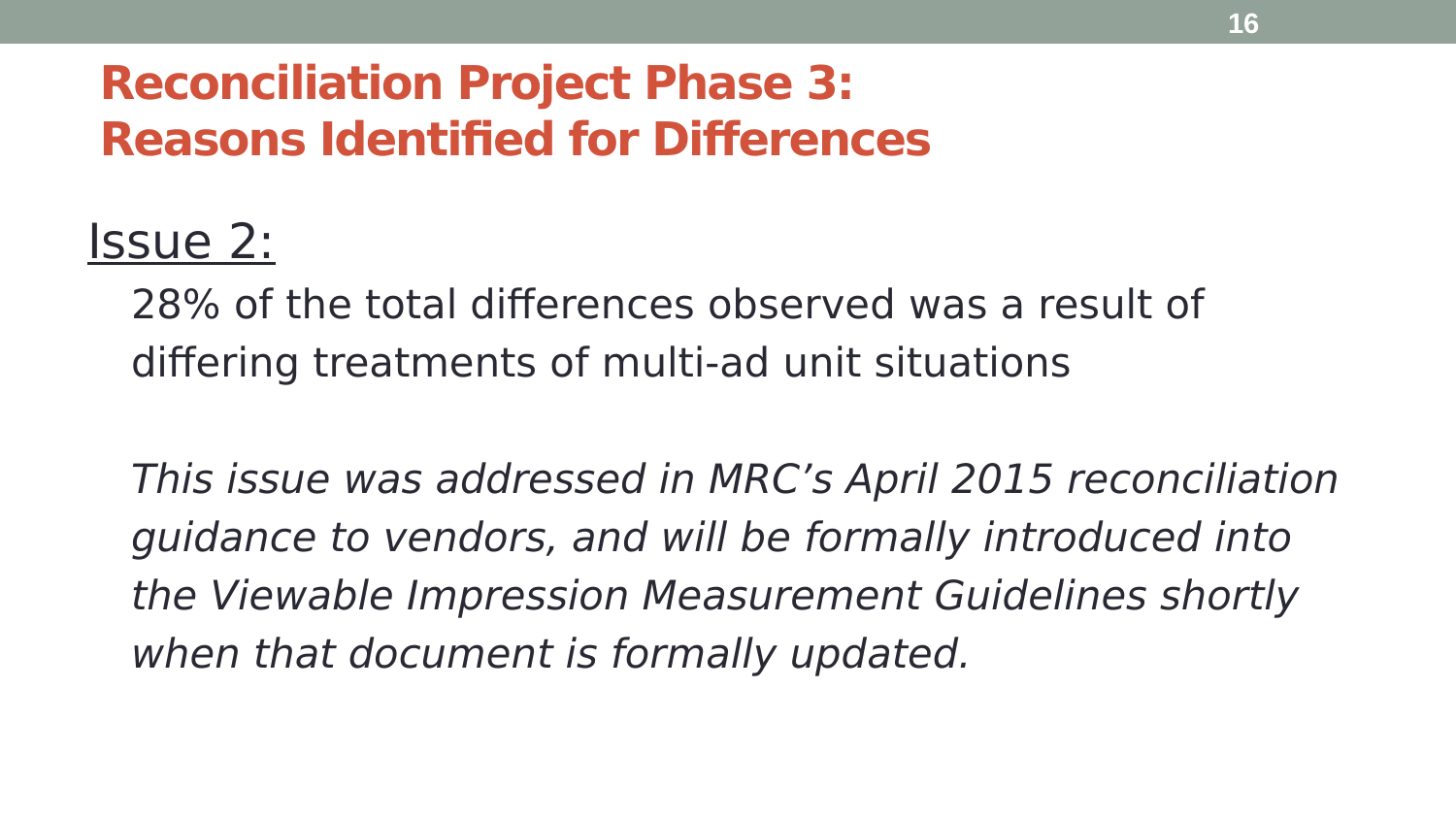

16
# Reconciliation Project Phase 3: Reasons Identified for Differences
Issue 2:
28% of the total differences observed was a result of differing treatments of multi-ad unit situations

This issue was addressed in MRC’s April 2015 reconciliation guidance to vendors, and will be formally introduced into the Viewable Impression Measurement Guidelines shortly when that document is formally updated.